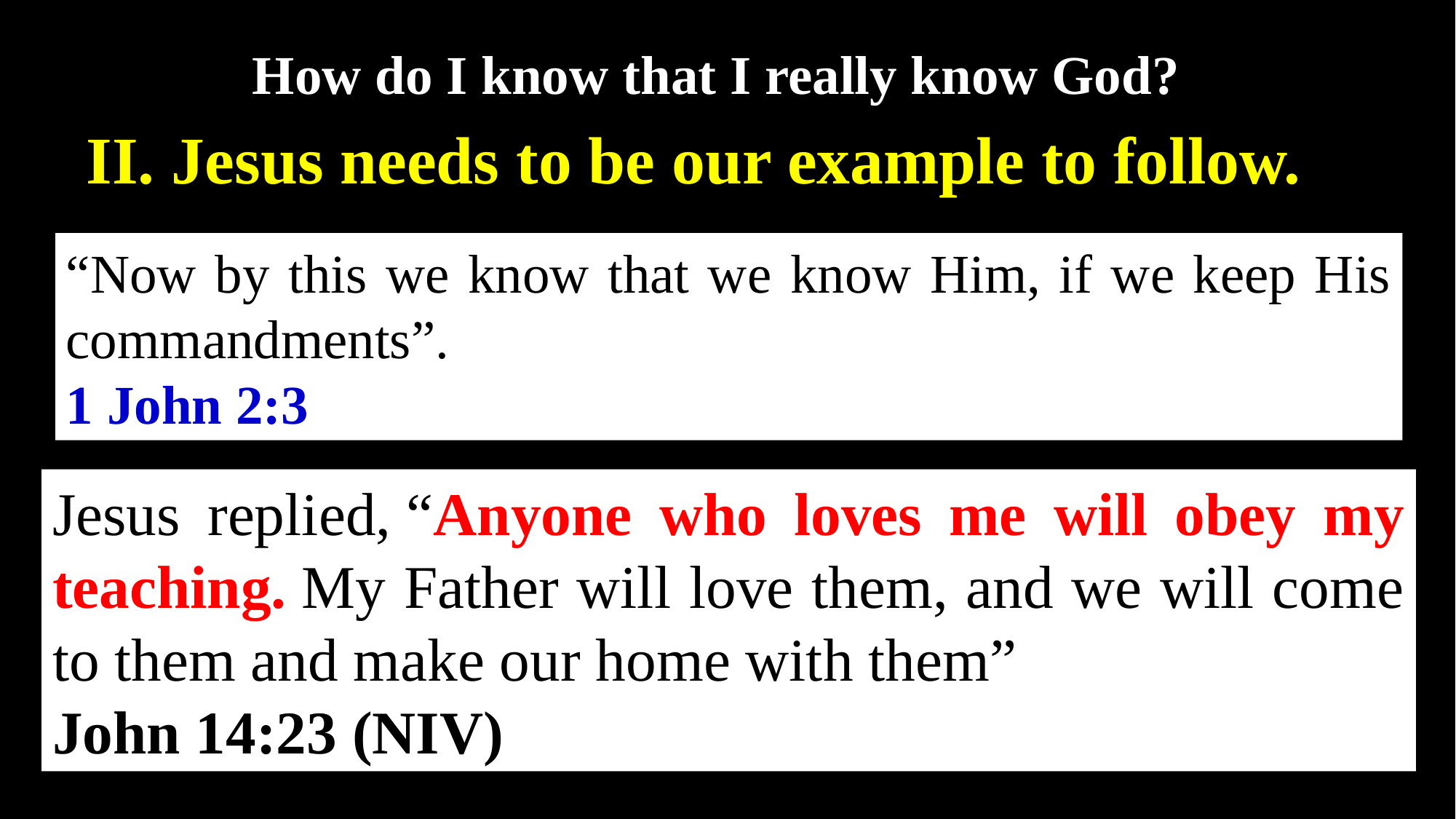

How do I know that I really know God?
II. Jesus needs to be our example to follow.
“Now by this we know that we know Him, if we keep His commandments”.
1 John 2:3
Jesus replied, “Anyone who loves me will obey my teaching. My Father will love them, and we will come to them and make our home with them”
John 14:23 (NIV)